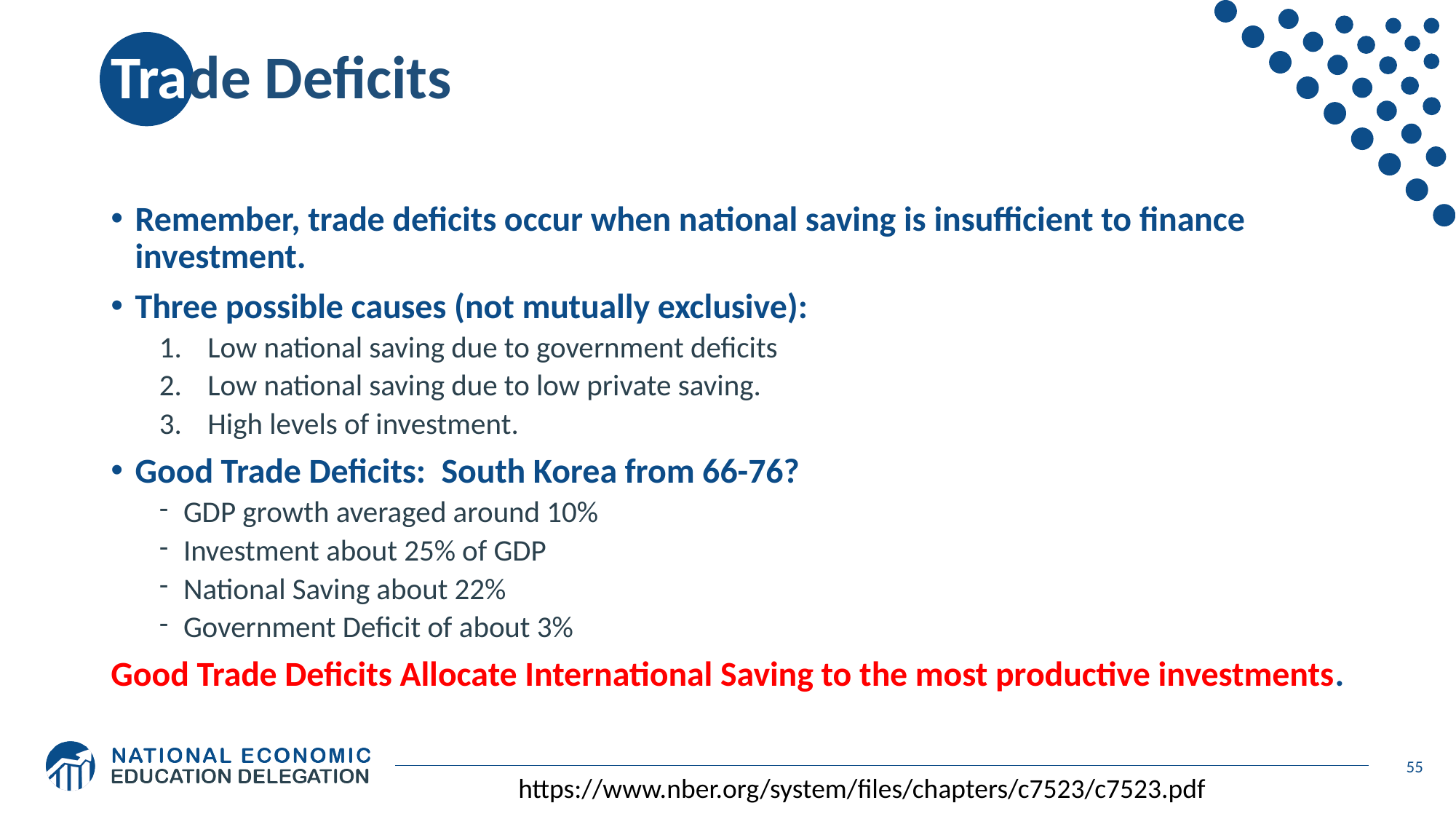

# Trade Deficits
Remember, trade deficits occur when national saving is insufficient to finance investment.
Three possible causes (not mutually exclusive):
Low national saving due to government deficits
Low national saving due to low private saving.
High levels of investment.
Good Trade Deficits:  South Korea from 66-76?
GDP growth averaged around 10%
Investment about 25% of GDP
National Saving about 22%
Government Deficit of about 3%
Good Trade Deficits Allocate International Saving to the most productive investments.
55
https://www.nber.org/system/files/chapters/c7523/c7523.pdf